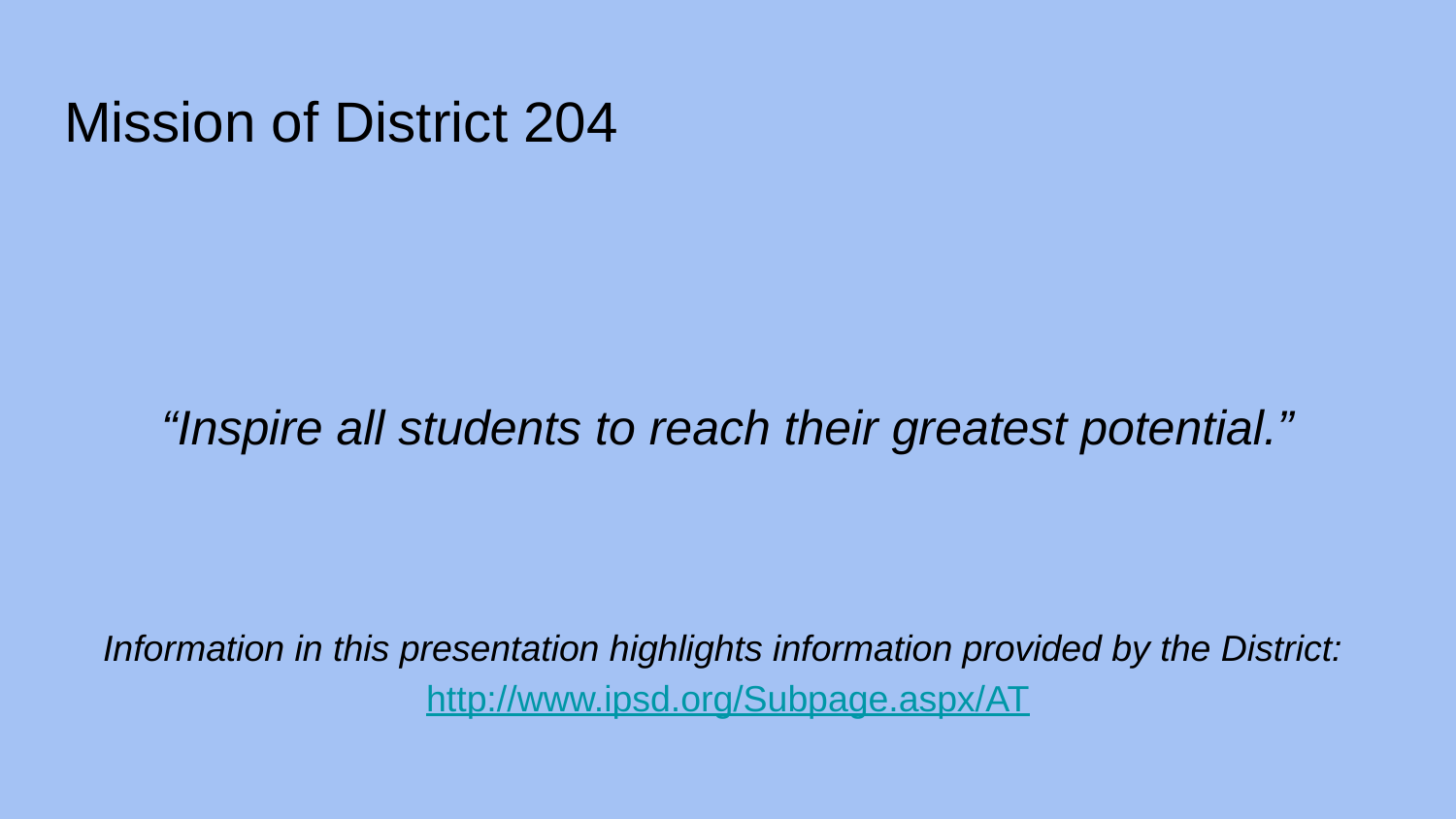

# Mission of District 204

“Inspire all students to reach their greatest potential.”

Information in this presentation highlights information provided by the District: http://www.ipsd.org/Subpage.aspx/AT